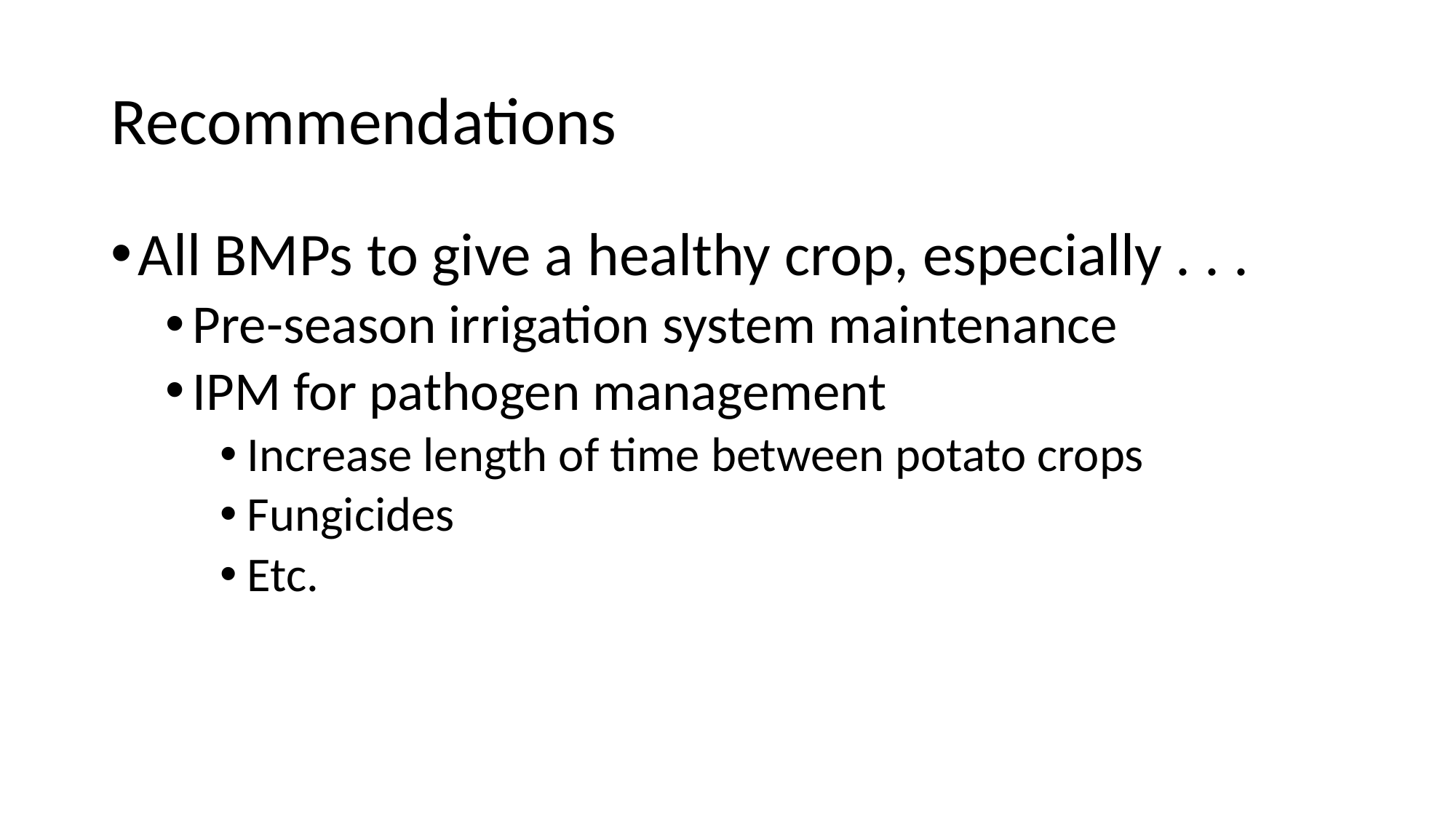

# Recommendations
All BMPs to give a healthy crop, especially . . .
Pre-season irrigation system maintenance
IPM for pathogen management
Increase length of time between potato crops
Fungicides
Etc.